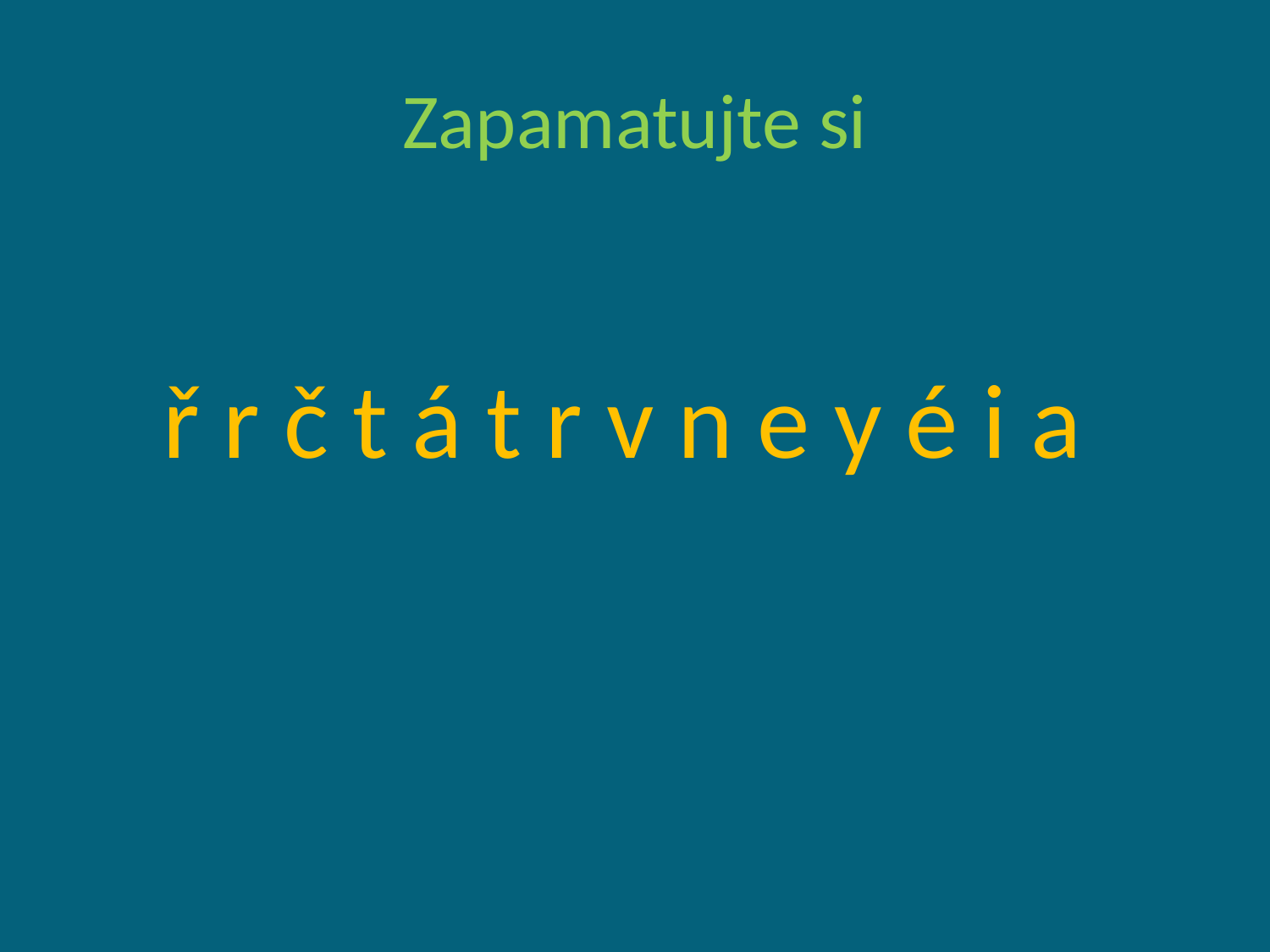

# Zapamatujte si
ř r č t á t r v n e y é i a